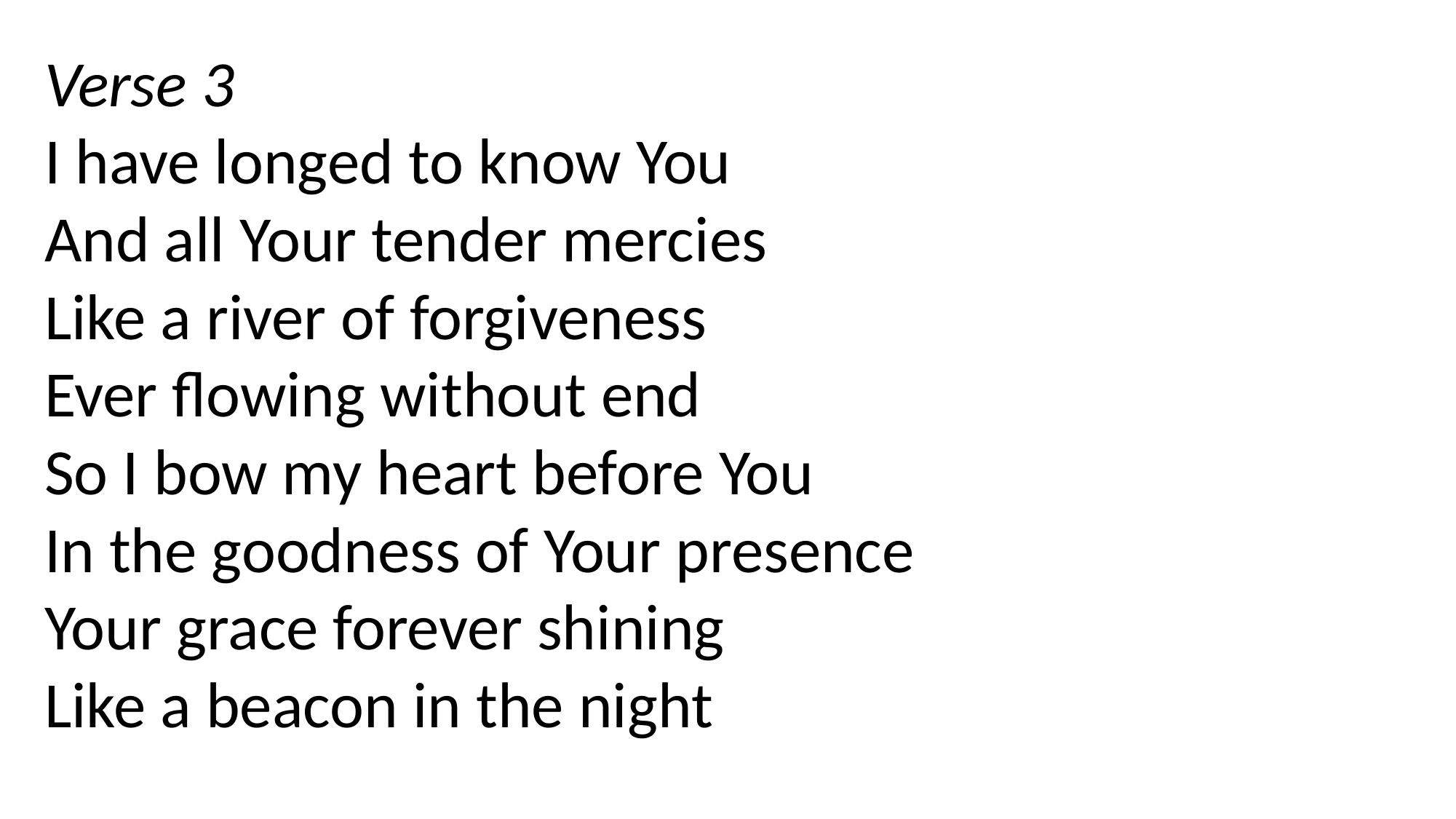

Verse 3
I have longed to know You
And all Your tender mercies
Like a river of forgiveness
Ever flowing without end
So I bow my heart before You
In the goodness of Your presence
Your grace forever shining
Like a beacon in the night